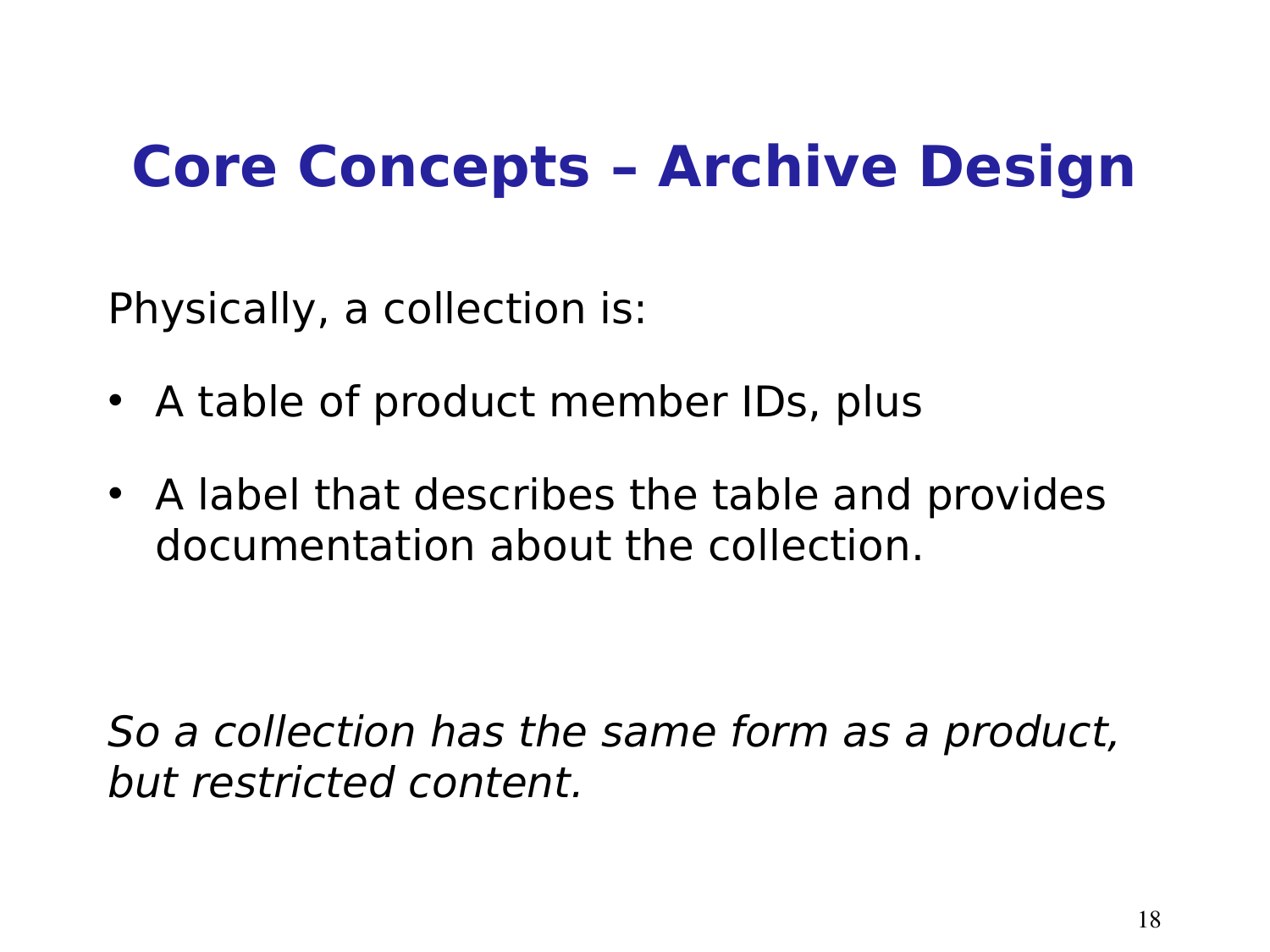

# Core Concepts – Archive Design
Physically, a collection is:
A table of product member IDs, plus
A label that describes the table and provides documentation about the collection.

So a collection has the same form as a product, but restricted content.

18